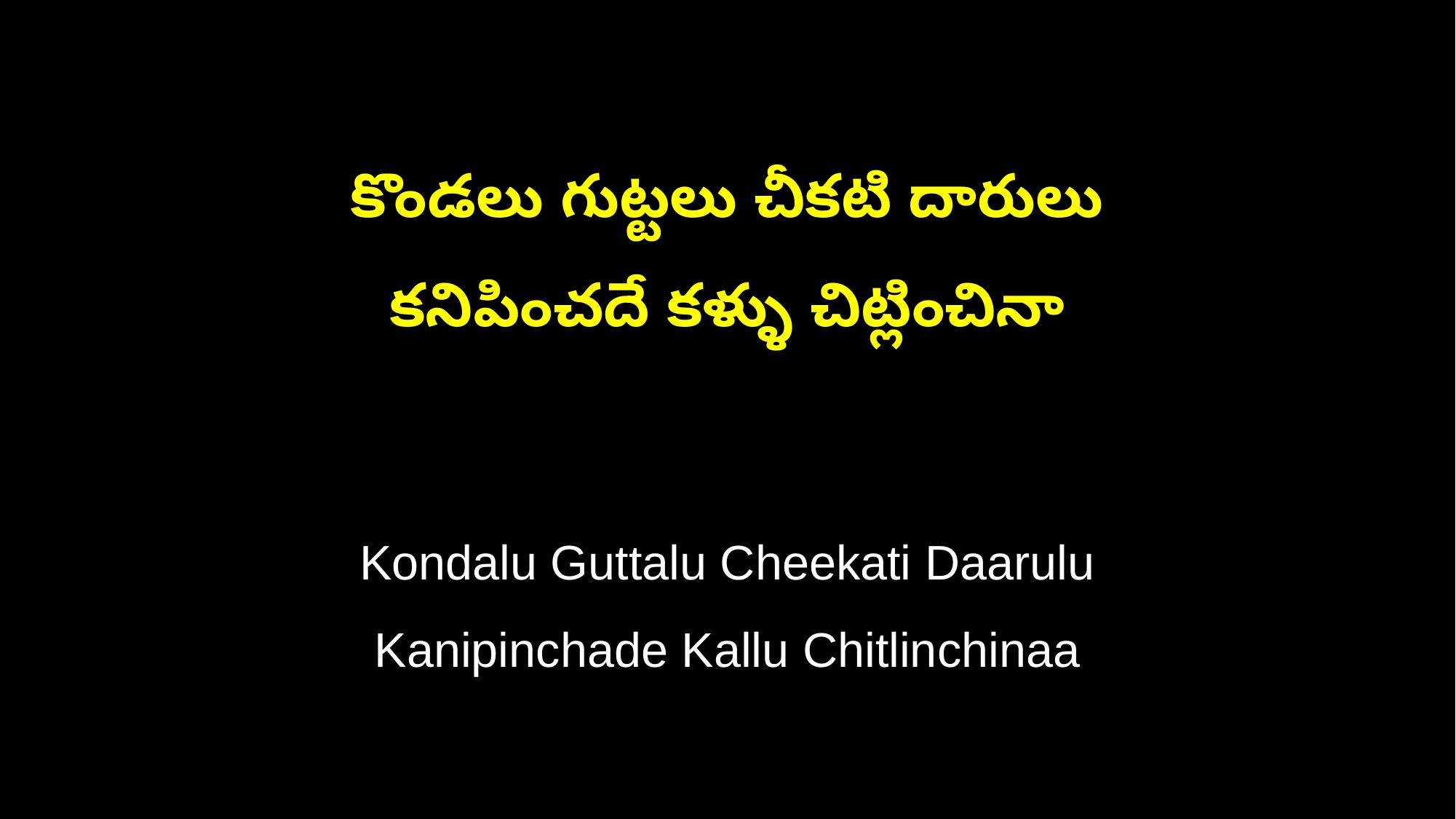

కొండలు గుట్టలు చీకటి దారులు
కనిపించదే కళ్ళు చిట్లించినా
Kondalu Guttalu Cheekati Daarulu
Kanipinchade Kallu Chitlinchinaa